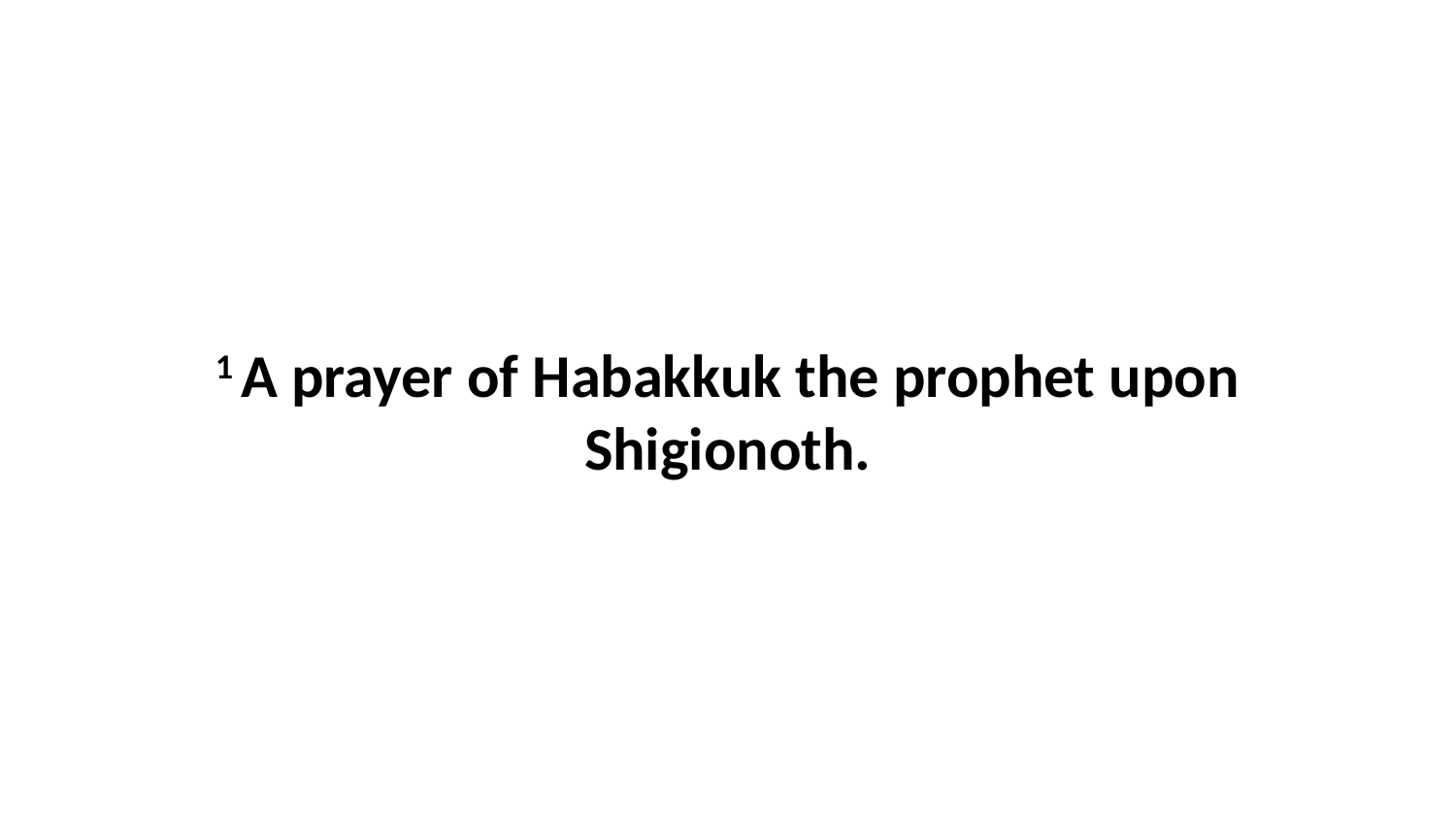

1 A prayer of Habakkuk the prophet upon Shigionoth.